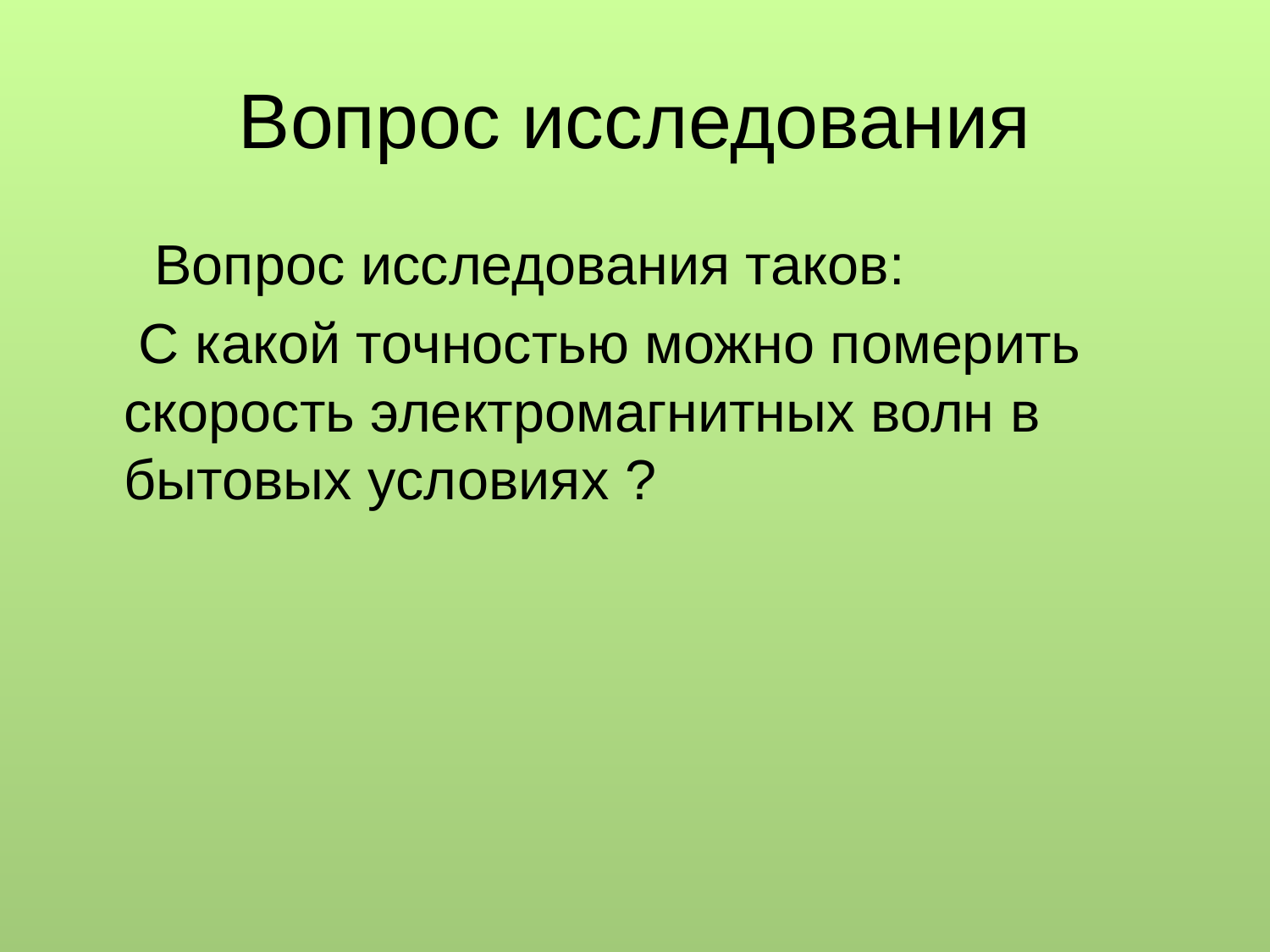

# Вопрос исследования
     Вопрос исследования таков:
    С какой точностью можно померить скорость электромагнитных волн в бытовых условиях ?